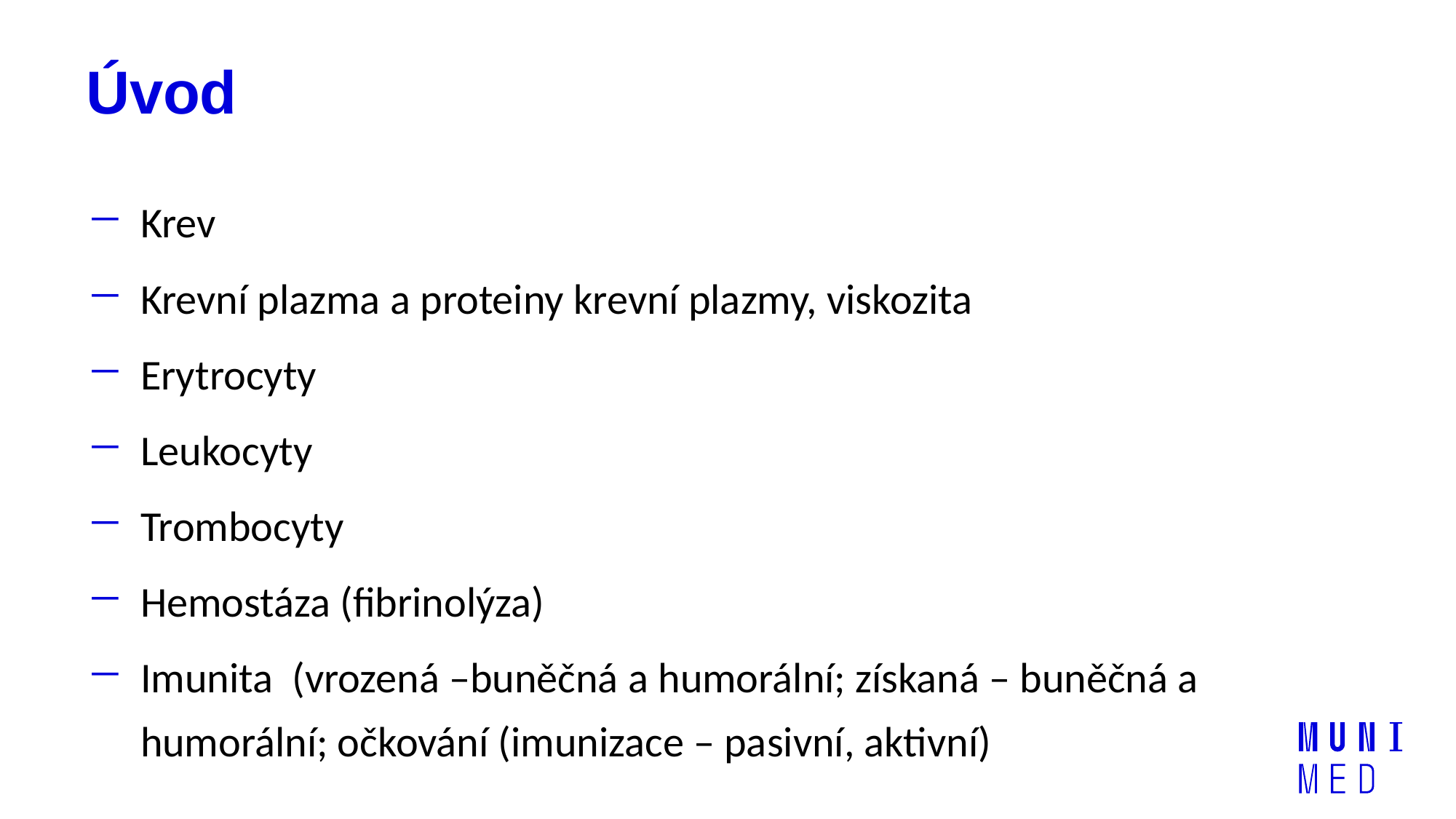

# Úvod
Krev
Krevní plazma a proteiny krevní plazmy, viskozita
Erytrocyty
Leukocyty
Trombocyty
Hemostáza (fibrinolýza)
Imunita  (vrozená –buněčná a humorální; získaná – buněčná a humorální; očkování (imunizace – pasivní, aktivní)